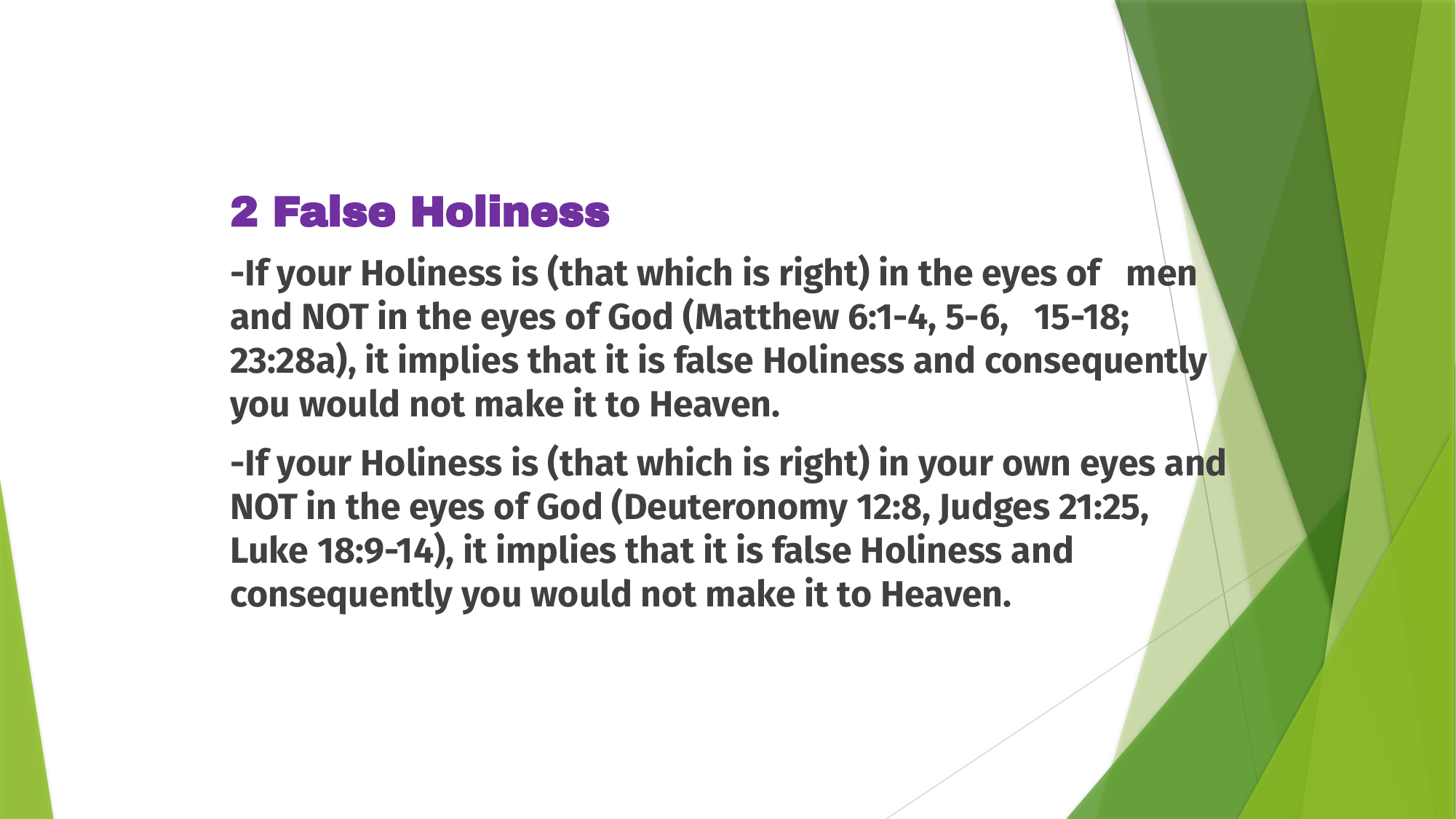

2 False Holiness
-If your Holiness is (that which is right) in the eyes of   men and NOT in the eyes of God (Matthew 6:1-4, 5-6,   15-18; 23:28a), it implies that it is false Holiness and consequently you would not make it to Heaven.
-If your Holiness is (that which is right) in your own eyes and NOT in the eyes of God (Deuteronomy 12:8, Judges 21:25, Luke 18:9-14), it implies that it is false Holiness and consequently you would not make it to Heaven.